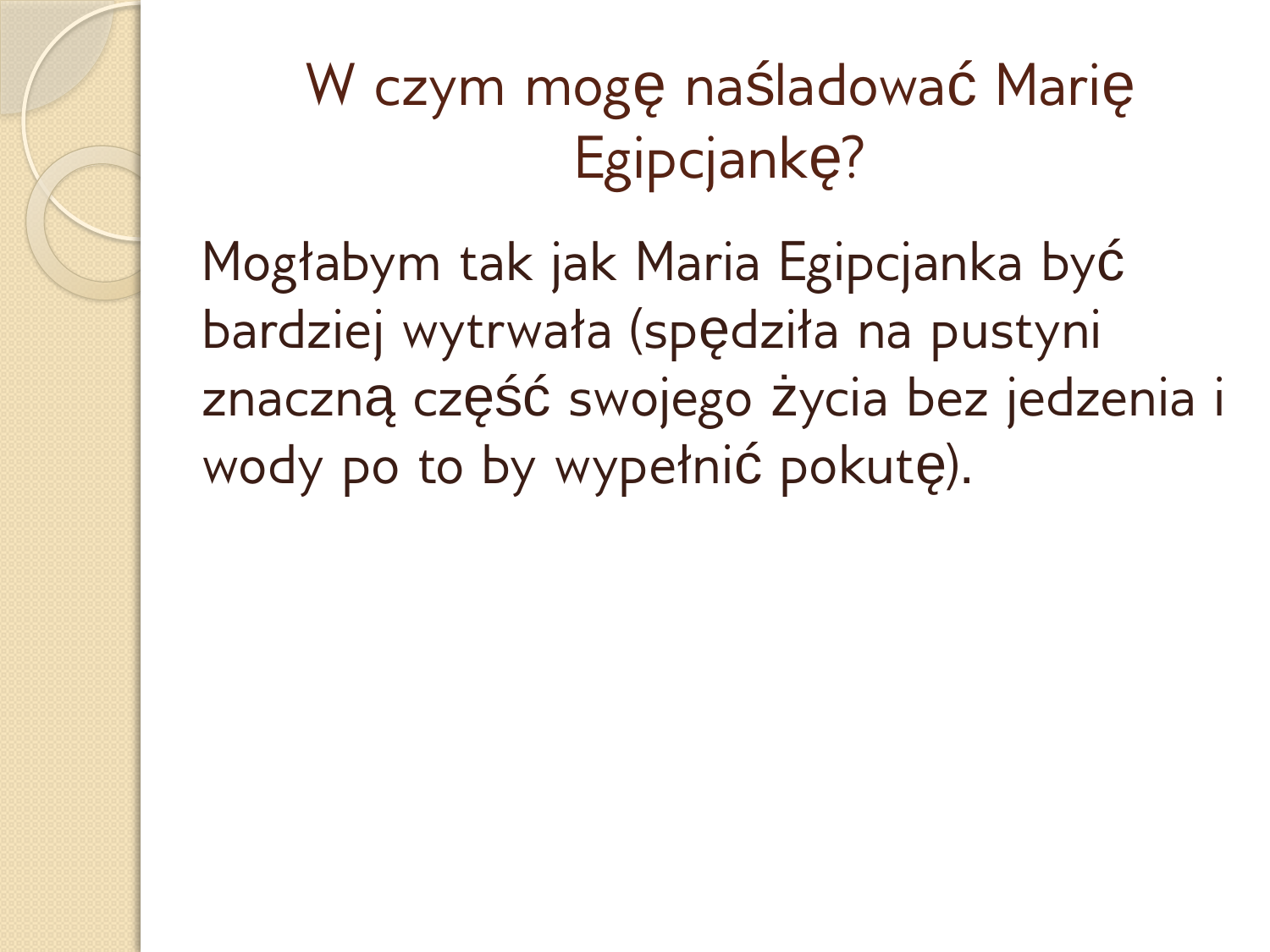

# W czym mogę naśladować Marię Egipcjankę?
	Mogłabym tak jak Maria Egipcjanka być bardziej wytrwała (spędziła na pustyni znaczną część swojego życia bez jedzenia i wody po to by wypełnić pokutę).